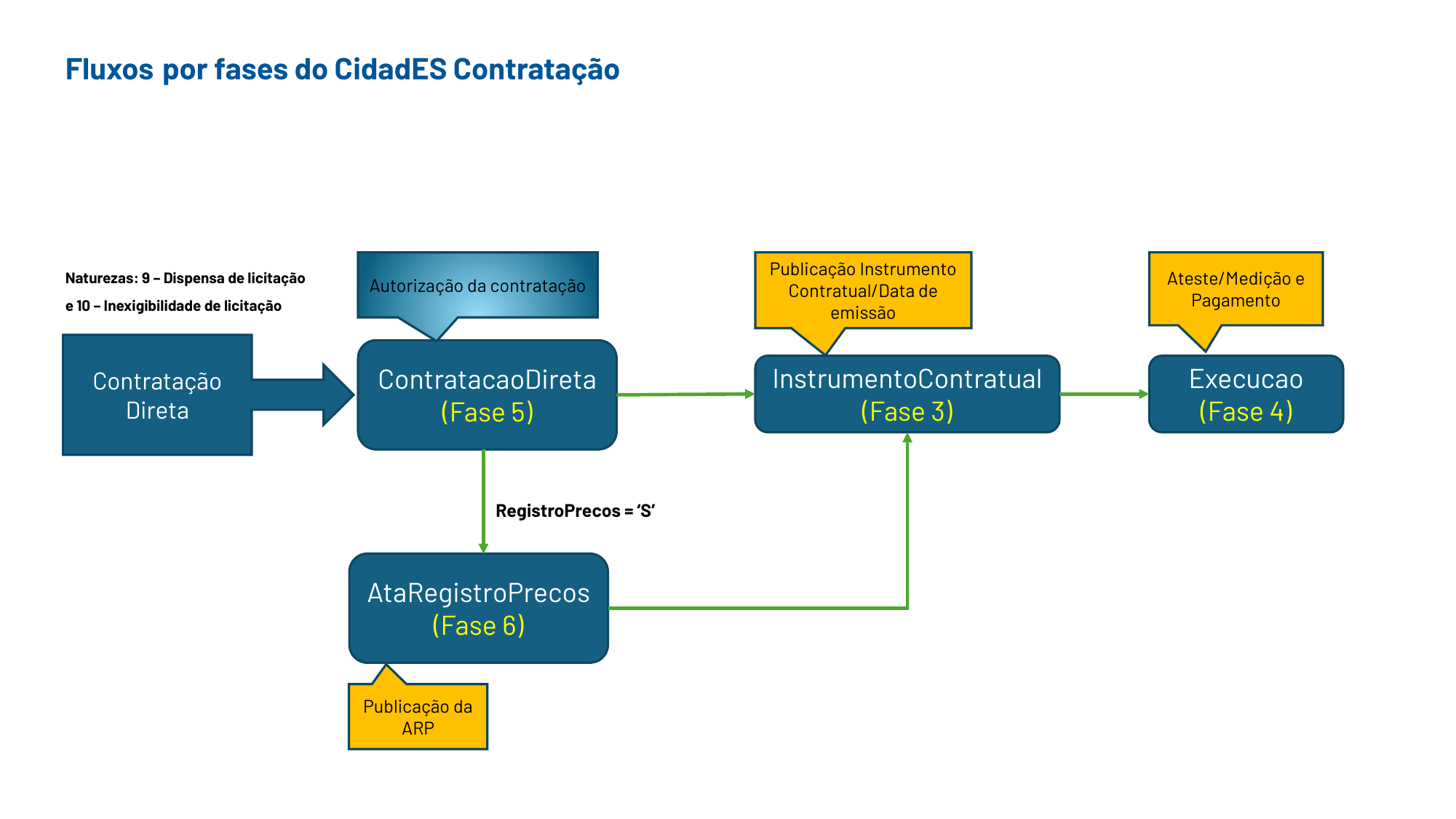

Fluxos por fases do CidadES Contratação
Autorização da contratação
Publicação Instrumento Contratual/Data de emissão
Ateste/Medição e Pagamento
Naturezas: 9 – Dispensa de licitação
e 10 – Inexigibilidade de licitação
Contratação Direta
ContratacaoDireta (Fase 5)
InstrumentoContratual (Fase 3)
Execucao (Fase 4)
RegistroPrecos = ‘S’
AtaRegistroPrecos (Fase 6)
Publicação da ARP